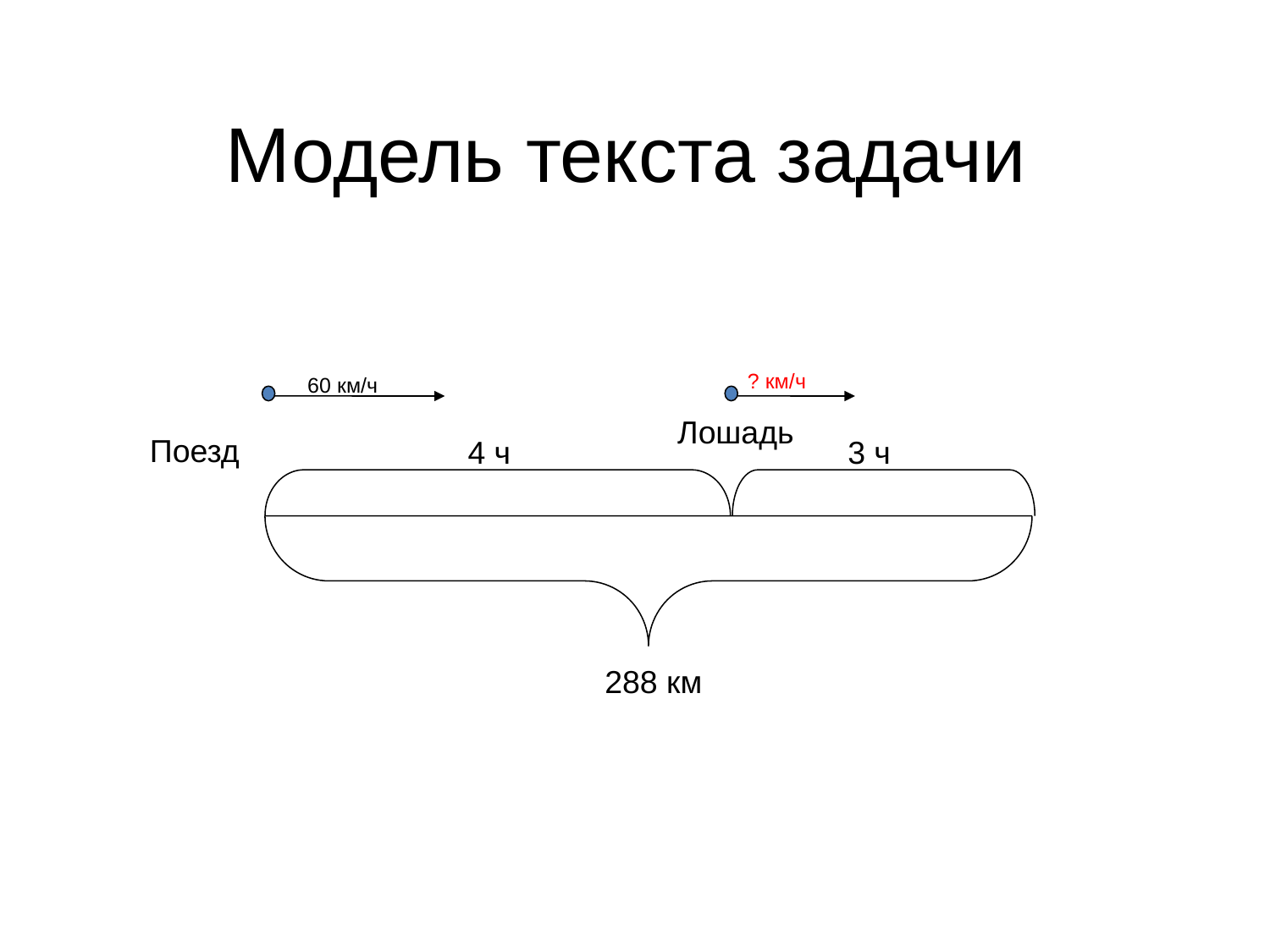

# Модель текста задачи

? км/ч

60 км/ч

Поезд

Лошадь
4 ч
3 ч

288 км